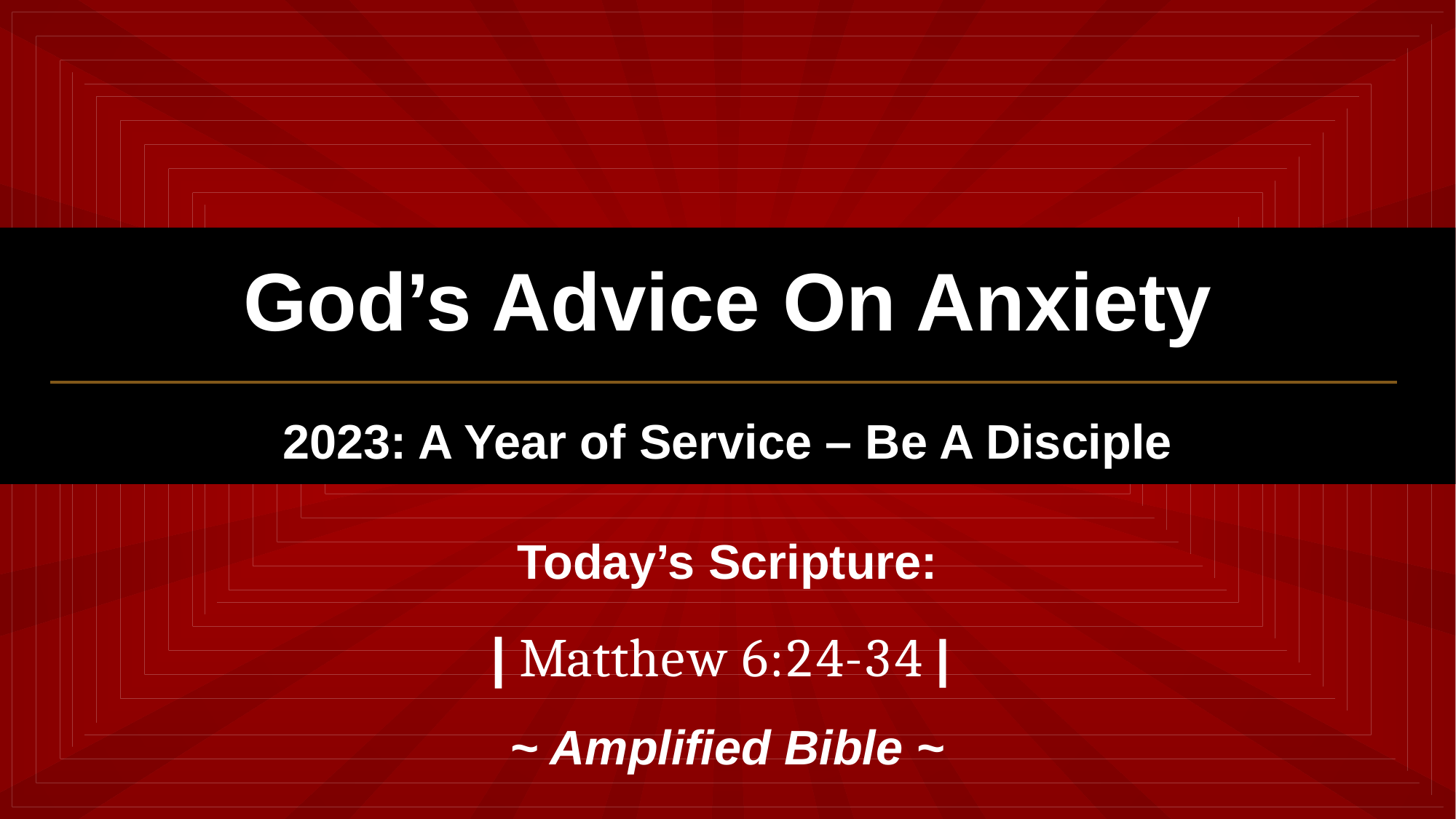

God’s Advice On Anxiety

2023: A Year of Service – Be A Disciple
Today’s Scripture:
| Matthew 6:24-34 |
~ Amplified Bible ~